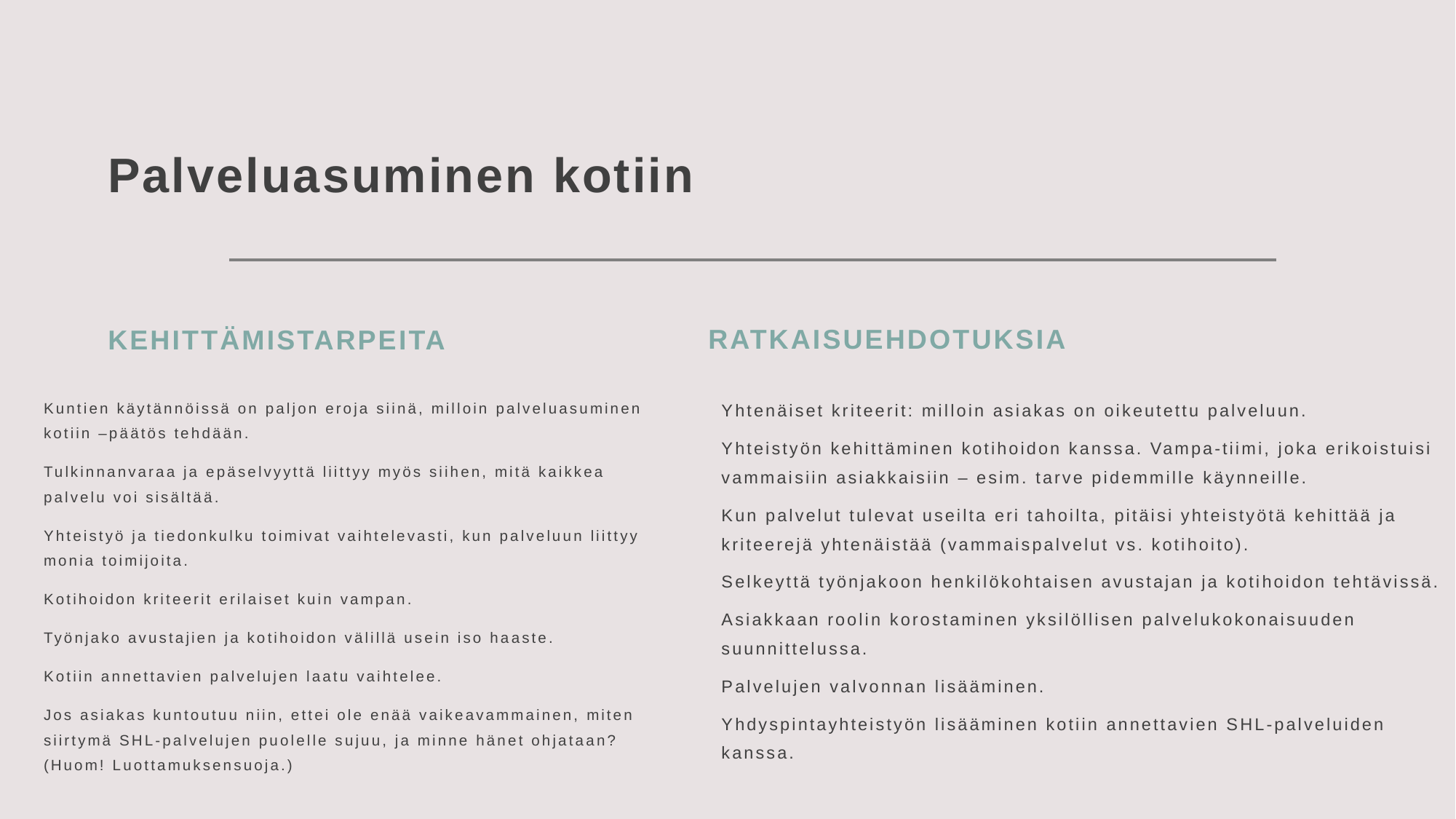

# Palveluasuminen kotiin
kehittämistarpeita
ratkaisuehdotuksia
Kuntien käytännöissä on paljon eroja siinä, milloin palveluasuminen kotiin –päätös tehdään.
Tulkinnanvaraa ja epäselvyyttä liittyy myös siihen, mitä kaikkea palvelu voi sisältää.
Yhteistyö ja tiedonkulku toimivat vaihtelevasti, kun palveluun liittyy monia toimijoita.
Kotihoidon kriteerit erilaiset kuin vampan.
Työnjako avustajien ja kotihoidon välillä usein iso haaste.
Kotiin annettavien palvelujen laatu vaihtelee.
Jos asiakas kuntoutuu niin, ettei ole enää vaikeavammainen, miten siirtymä SHL-palvelujen puolelle sujuu, ja minne hänet ohjataan? (Huom! Luottamuksensuoja.)

Yhtenäiset kriteerit: milloin asiakas on oikeutettu palveluun.
Yhteistyön kehittäminen kotihoidon kanssa. Vampa-tiimi, joka erikoistuisi vammaisiin asiakkaisiin – esim. tarve pidemmille käynneille.
Kun palvelut tulevat useilta eri tahoilta, pitäisi yhteistyötä kehittää ja kriteerejä yhtenäistää (vammaispalvelut vs. kotihoito).
Selkeyttä työnjakoon henkilökohtaisen avustajan ja kotihoidon tehtävissä.
Asiakkaan roolin korostaminen yksilöllisen palvelukokonaisuuden suunnittelussa.
Palvelujen valvonnan lisääminen.
Yhdyspintayhteistyön lisääminen kotiin annettavien SHL-palveluiden kanssa.